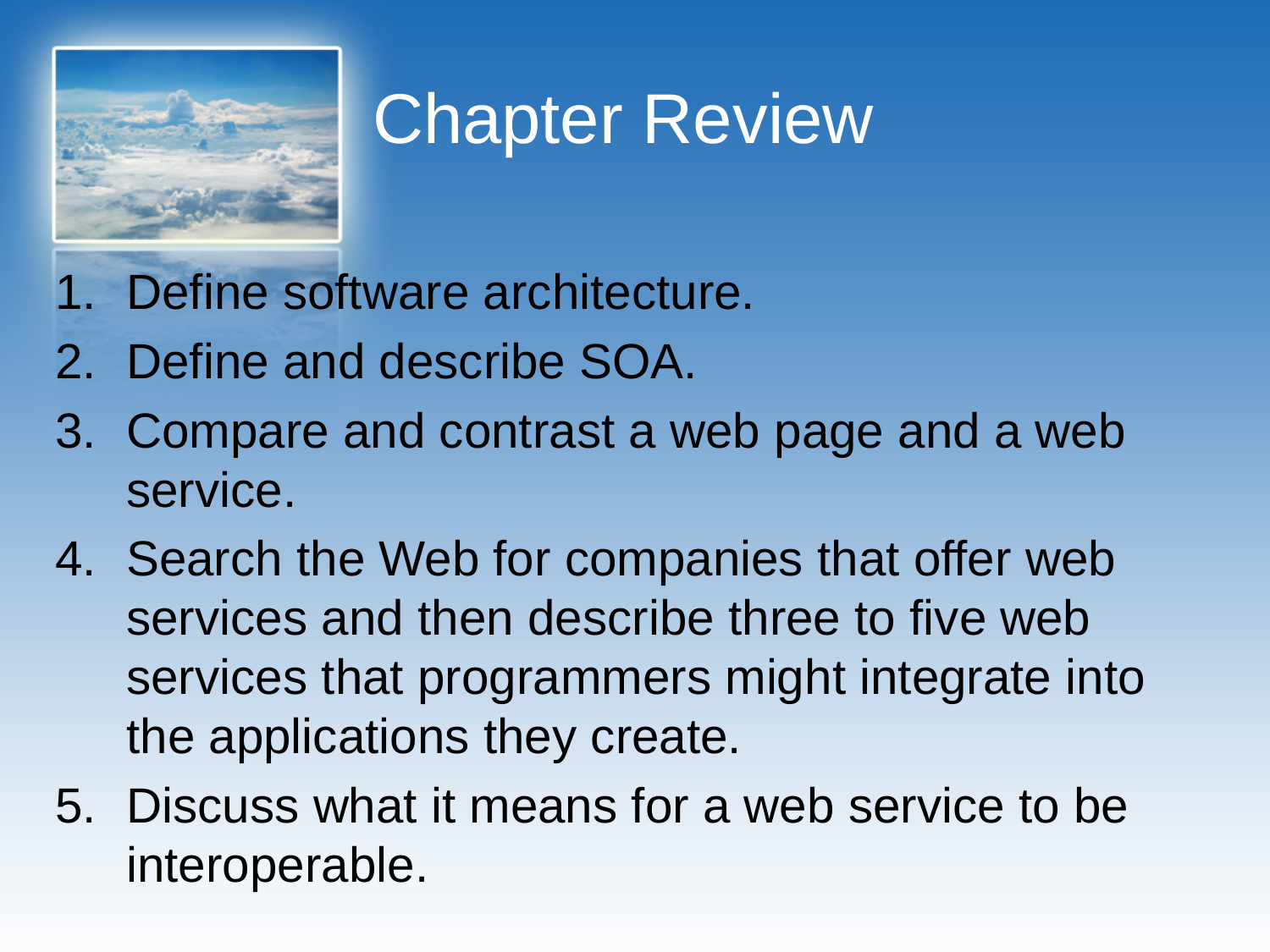

# Chapter Review
Define software architecture.
Define and describe SOA.
Compare and contrast a web page and a web service.
Search the Web for companies that offer web services and then describe three to five web services that programmers might integrate into the applications they create.
Discuss what it means for a web service to be interoperable.